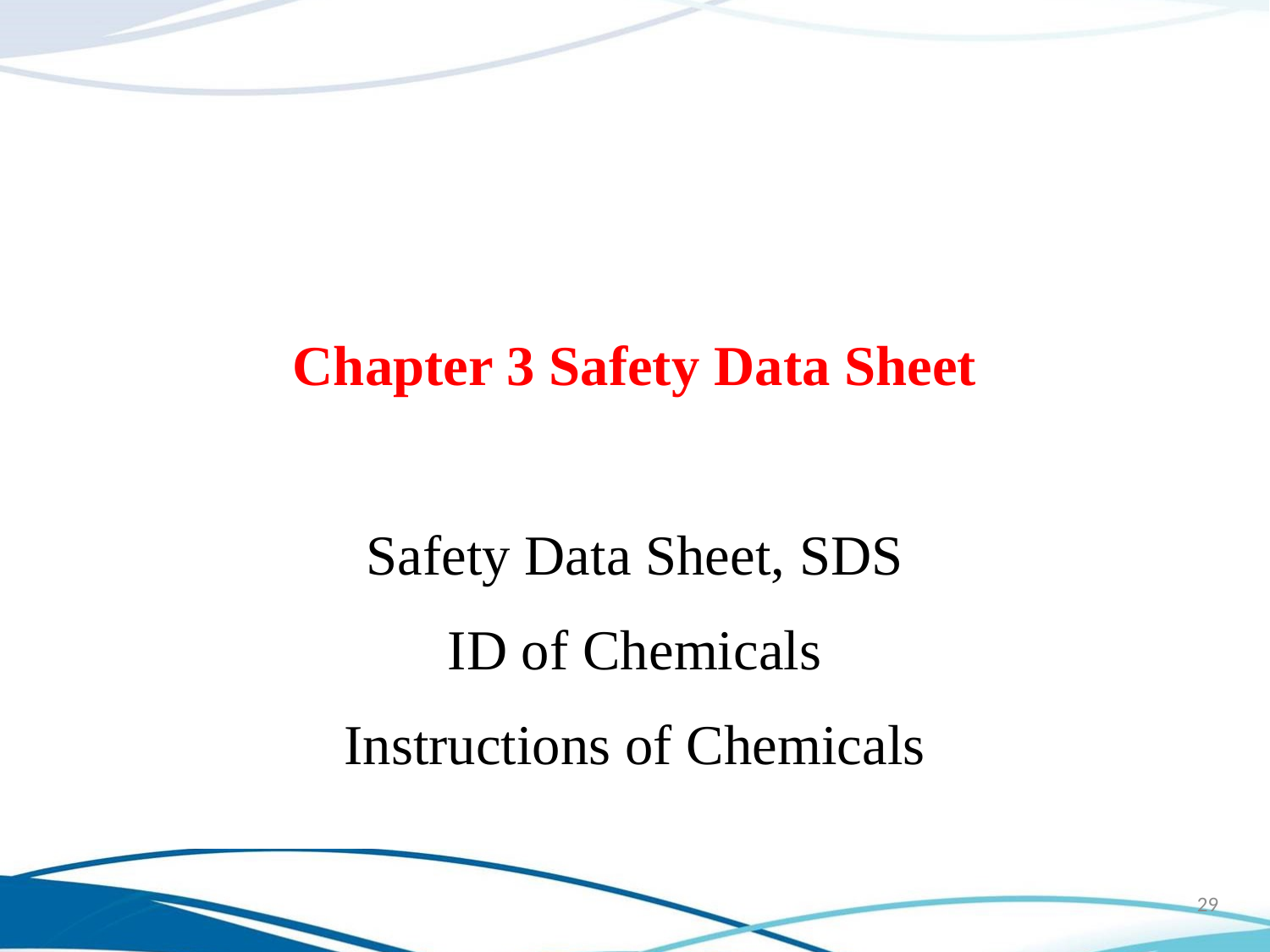

Chapter 3 Safety Data Sheet

Safety Data Sheet, SDS
ID of Chemicals
Instructions of Chemicals
29